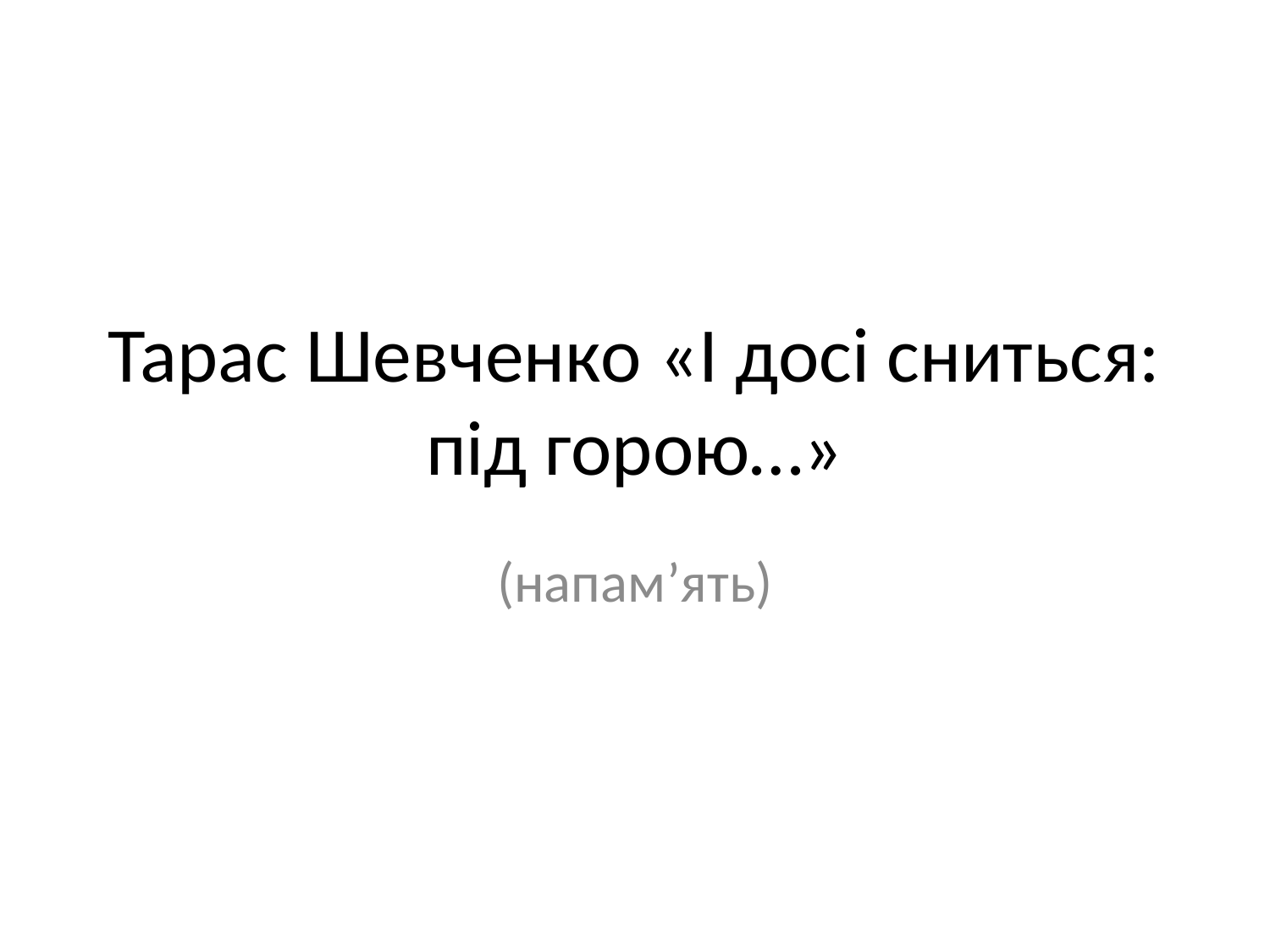

# Тарас Шевченко «І досі сниться: під горою…»
(напам’ять)